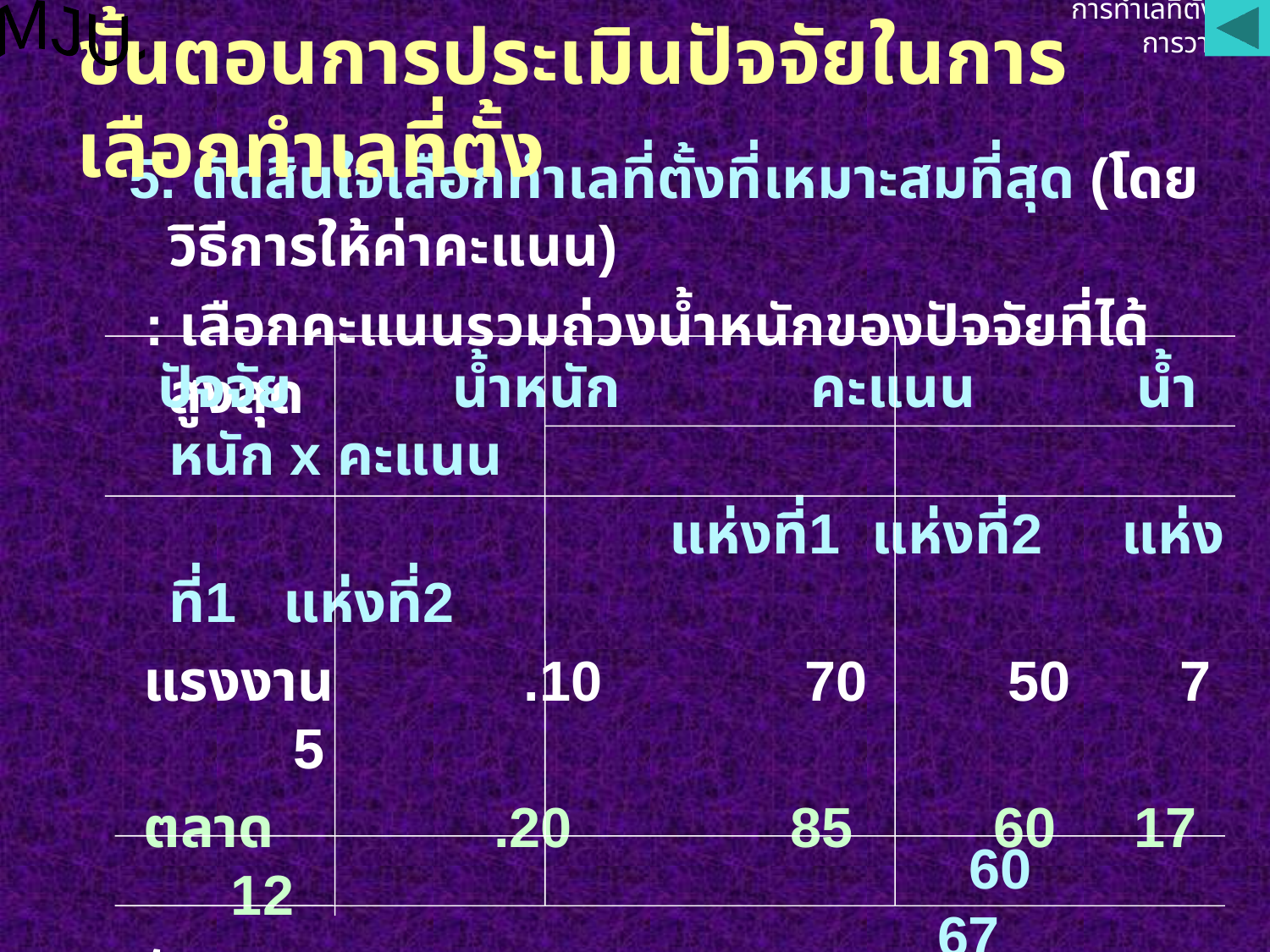

MJU.
การทำเลที่ตั้งและการวางผัง

# ขั้นตอนการประเมินปัจจัยในการเลือกทำเลที่ตั้ง
5. ตัดสินใจเลือกทำเลที่ตั้งที่เหมาะสมที่สุด (โดยวิธีการให้ค่าคะแนน)
 : เลือกคะแนนรวมถ่วงน้ำหนักของปัจจัยที่ได้สูงสุด

  ปัจจัย           น้ำหนัก             คะแนน           น้ำหนัก x คะแนน
                                     แห่งที่1  แห่งที่2     แห่งที่1   แห่งที่2
 แรงงาน             .10             70         50       7           5
 ตลาด               .20              85         60     17        12
 วัตถุดิบ             .50              60         80     30        40
 การขนส่ง          .20              30         50       6        10
 รวม               1.00

  60           67